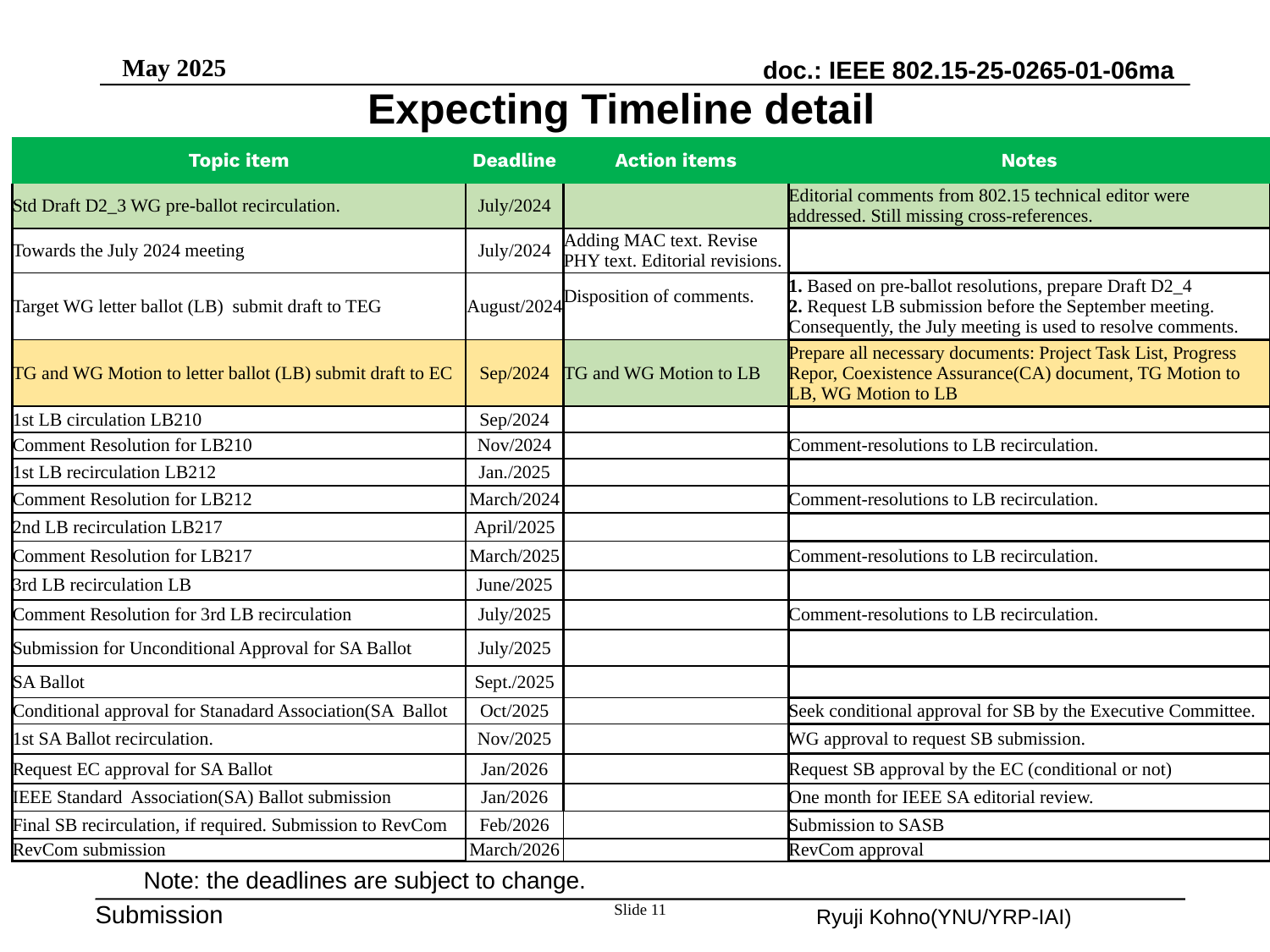

May 2025
 Expecting Timeline detail
| Topic item | Deadline | Action items | Notes |
| --- | --- | --- | --- |
| Std Draft D2\_3 WG pre-ballot recirculation. | July/2024 |  | Editorial comments from 802.15 technical editor were addressed. Still missing cross-references. |
| Towards the July 2024 meeting | July/2024 | Adding MAC text. Revise PHY text. Editorial revisions. |  |
| Target WG letter ballot (LB) submit draft to TEG | August/2024 | Disposition of comments. | 1. Based on pre-ballot resolutions, prepare Draft D2\_4 2. Request LB submission before the September meeting. Consequently, the July meeting is used to resolve comments. |
| TG and WG Motion to letter ballot (LB) submit draft to EC | Sep/2024 | TG and WG Motion to LB | Prepare all necessary documents: Project Task List, Progress Repor, Coexistence Assurance(CA) document, TG Motion to LB, WG Motion to LB |
| 1st LB circulation LB210 | Sep/2024 |  |  |
| Comment Resolution for LB210 | Nov/2024 |  | Comment-resolutions to LB recirculation. |
| 1st LB recirculation LB212 | Jan./2025 |  |  |
| Comment Resolution for LB212 | March/2024 |  | Comment-resolutions to LB recirculation. |
| 2nd LB recirculation LB217 | April/2025 |  |  |
| Comment Resolution for LB217 | March/2025 |  | Comment-resolutions to LB recirculation. |
| 3rd LB recirculation LB | June/2025 |  |  |
| Comment Resolution for 3rd LB recirculation | July/2025 |  | Comment-resolutions to LB recirculation. |
| Submission for Unconditional Approval for SA Ballot | July/2025 |  |  |
| SA Ballot | Sept./2025 |  |  |
| Conditional approval for Stanadard Association(SA Ballot | Oct/2025 |  | Seek conditional approval for SB by the Executive Committee. |
| 1st SA Ballot recirculation. | Nov/2025 |  | WG approval to request SB submission. |
| Request EC approval for SA Ballot | Jan/2026 |  | Request SB approval by the EC (conditional or not) |
| IEEE Standard Association(SA) Ballot submission | Jan/2026 |  | One month for IEEE SA editorial review. |
| Final SB recirculation, if required. Submission to RevCom | Feb/2026 |  | Submission to SASB |
| RevCom submission | March/2026 |  | RevCom approval |
Note: the deadlines are subject to change.
Slide 11